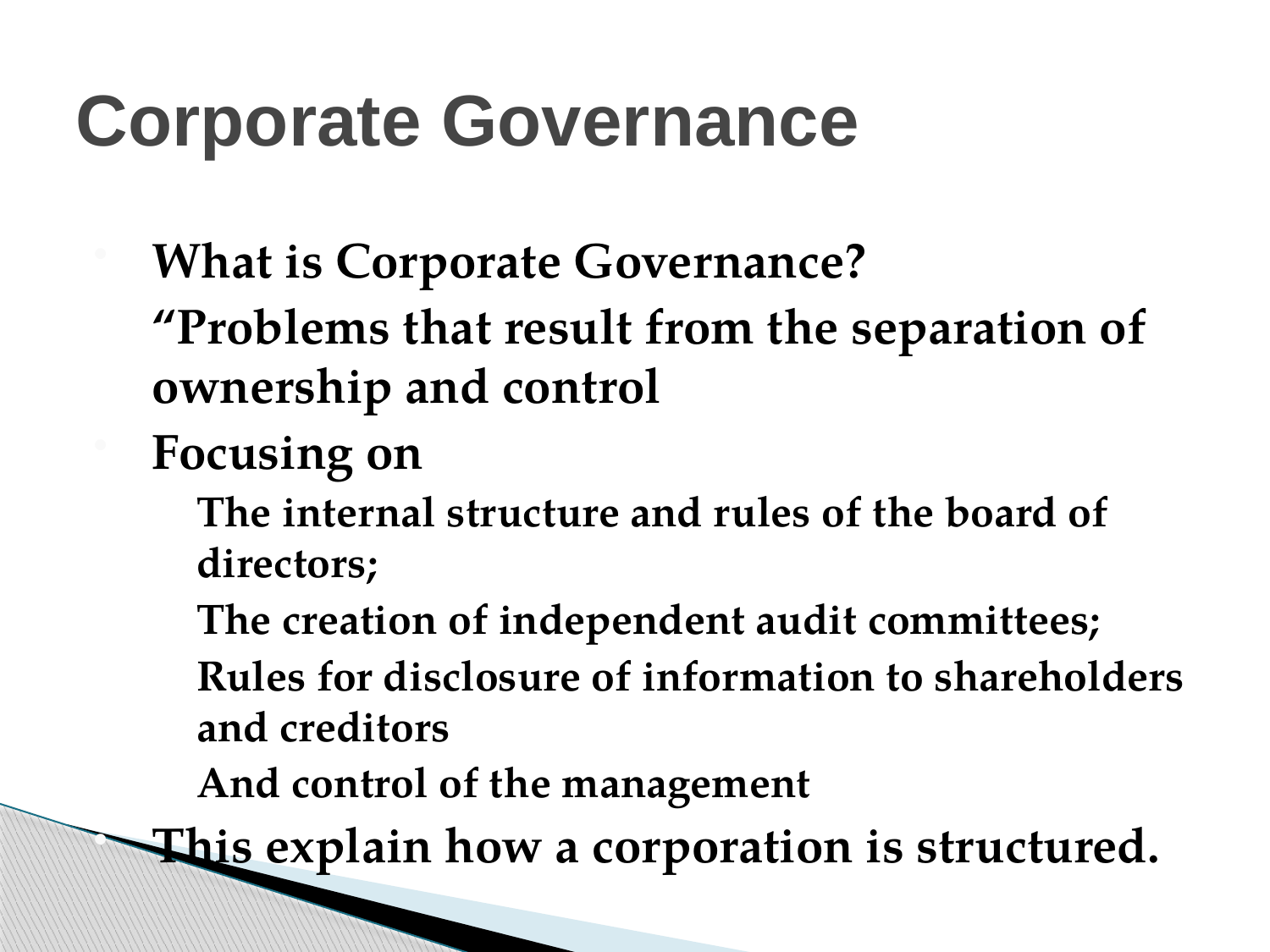

# Corporate Governance
What is Corporate Governance?
	“Problems that result from the separation of ownership and control
Focusing on
The internal structure and rules of the board of directors;
The creation of independent audit committees;
Rules for disclosure of information to shareholders and creditors
And control of the management
This explain how a corporation is structured.